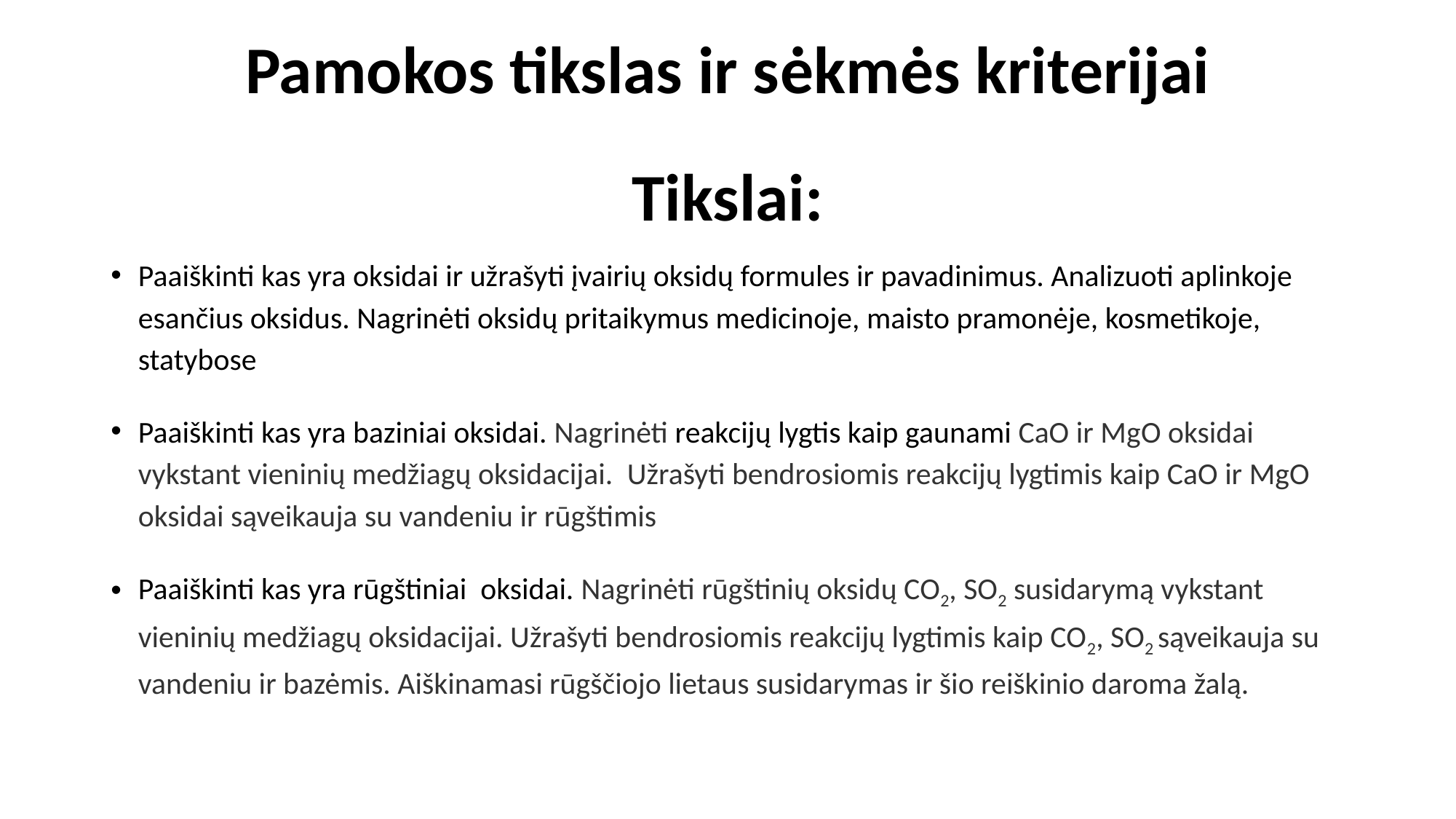

# Pamokos tikslas ir sėkmės kriterijai
Tikslai:
Paaiškinti kas yra oksidai ir užrašyti įvairių oksidų formules ir pavadinimus. Analizuoti aplinkoje esančius oksidus. Nagrinėti oksidų pritaikymus medicinoje, maisto pramonėje, kosmetikoje, statybose
Paaiškinti kas yra baziniai oksidai. Nagrinėti reakcijų lygtis kaip gaunami CaO ir MgO oksidai vykstant vieninių medžiagų oksidacijai.  Užrašyti bendrosiomis reakcijų lygtimis kaip CaO ir MgO oksidai sąveikauja su vandeniu ir rūgštimis
Paaiškinti kas yra rūgštiniai  oksidai. Nagrinėti rūgštinių oksidų CO2, SO2 susidarymą vykstant vieninių medžiagų oksidacijai. Užrašyti bendrosiomis reakcijų lygtimis kaip CO2, SO2 sąveikauja su vandeniu ir bazėmis. Aiškinamasi rūgščiojo lietaus susidarymas ir šio reiškinio daroma žalą.